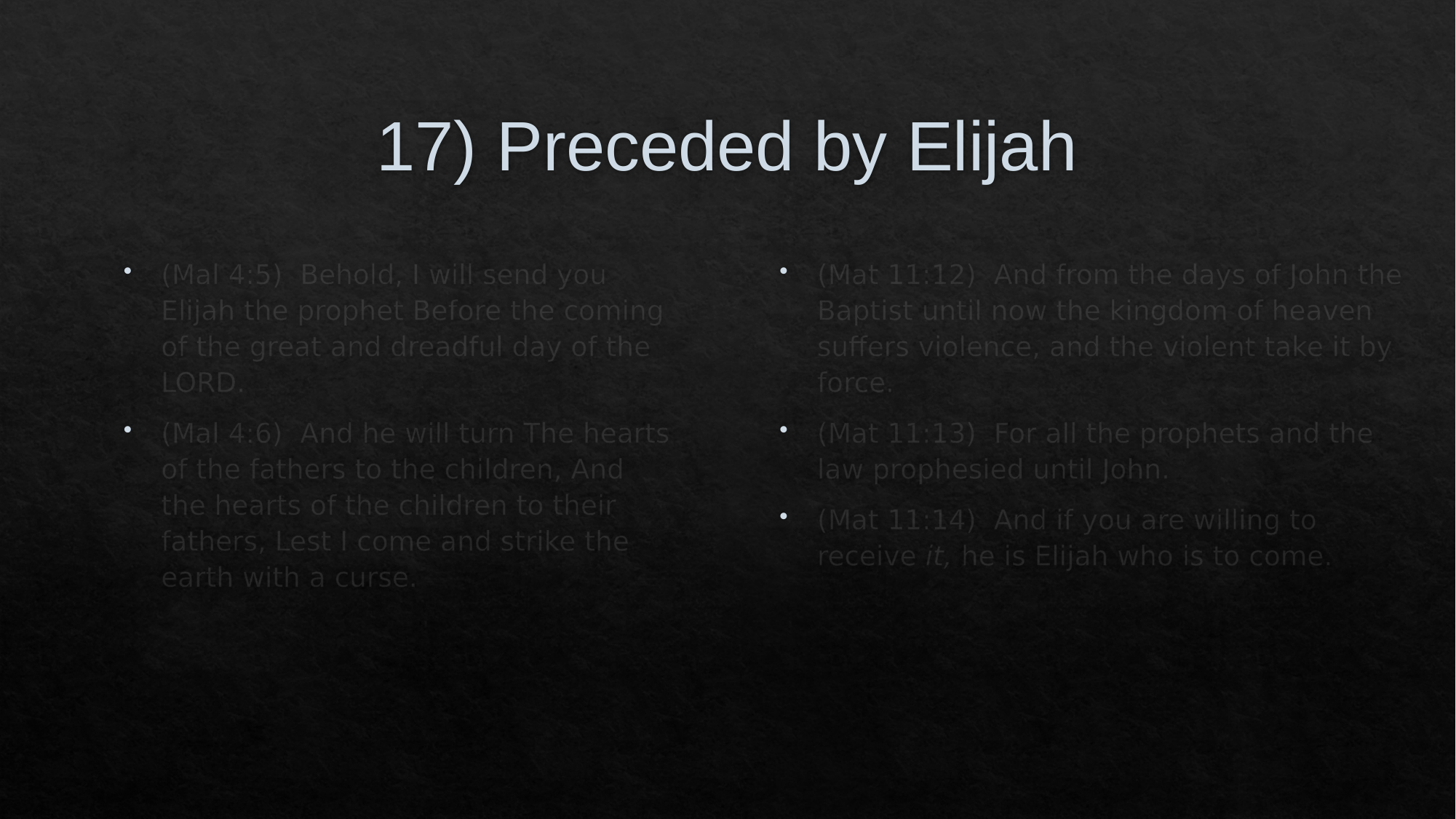

# 17) Preceded by Elijah
(Mal 4:5)  Behold, I will send you Elijah the prophet Before the coming of the great and dreadful day of the LORD.
(Mal 4:6)  And he will turn The hearts of the fathers to the children, And the hearts of the children to their fathers, Lest I come and strike the earth with a curse.
(Mat 11:12)  And from the days of John the Baptist until now the kingdom of heaven suffers violence, and the violent take it by force.
(Mat 11:13)  For all the prophets and the law prophesied until John.
(Mat 11:14)  And if you are willing to receive it, he is Elijah who is to come.